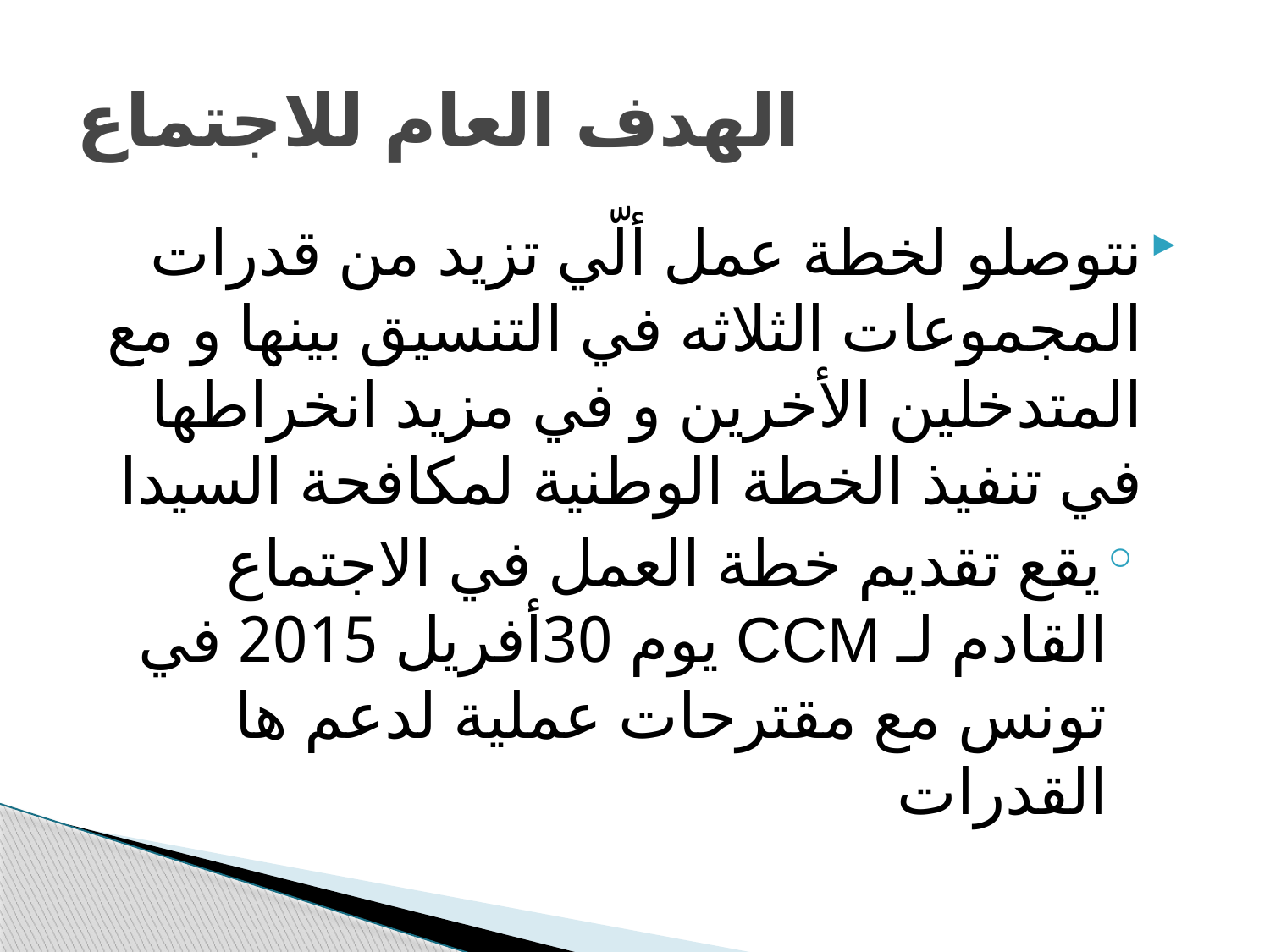

# الهدف العام للاجتماع
نتوصلو لخطة عمل ألّي تزيد من قدرات المجموعات الثلاثه في التنسيق بينها و مع المتدخلين الأخرين و في مزيد انخراطها في تنفيذ الخطة الوطنية لمكافحة السيدا
يقع تقديم خطة العمل في الاجتماع القادم لـ CCM يوم 30أفريل 2015 في تونس مع مقترحات عملية لدعم ها القدرات